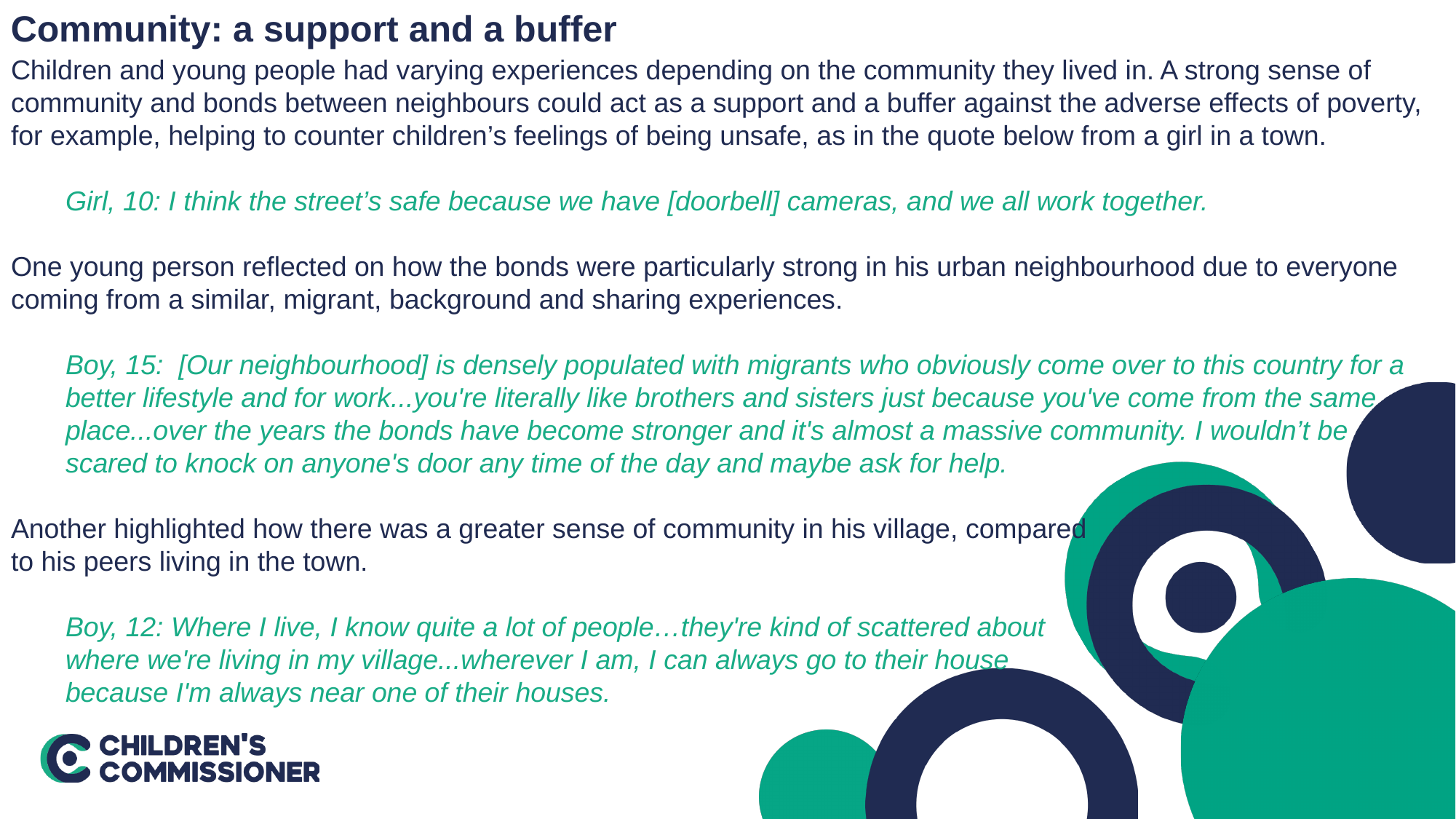

Community: a support and a buffer
Children and young people had varying experiences depending on the community they lived in. A strong sense of community and bonds between neighbours could act as a support and a buffer against the adverse effects of poverty, for example, helping to counter children’s feelings of being unsafe, as in the quote below from a girl in a town.

Girl, 10: I think the street’s safe because we have [doorbell] cameras, and we all work together.

One young person reflected on how the bonds were particularly strong in his urban neighbourhood due to everyone coming from a similar, migrant, background and sharing experiences.

Boy, 15:  [Our neighbourhood] is densely populated with migrants who obviously come over to this country for a better lifestyle and for work...you're literally like brothers and sisters just because you've come from the same place...over the years the bonds have become stronger and it's almost a massive community. I wouldn’t be
scared to knock on anyone's door any time of the day and maybe ask for help.

Another highlighted how there was a greater sense of community in his village, compared
to his peers living in the town.

Boy, 12: Where I live, I know quite a lot of people…they're kind of scattered about
where we're living in my village...wherever I am, I can always go to their house
because I'm always near one of their houses.